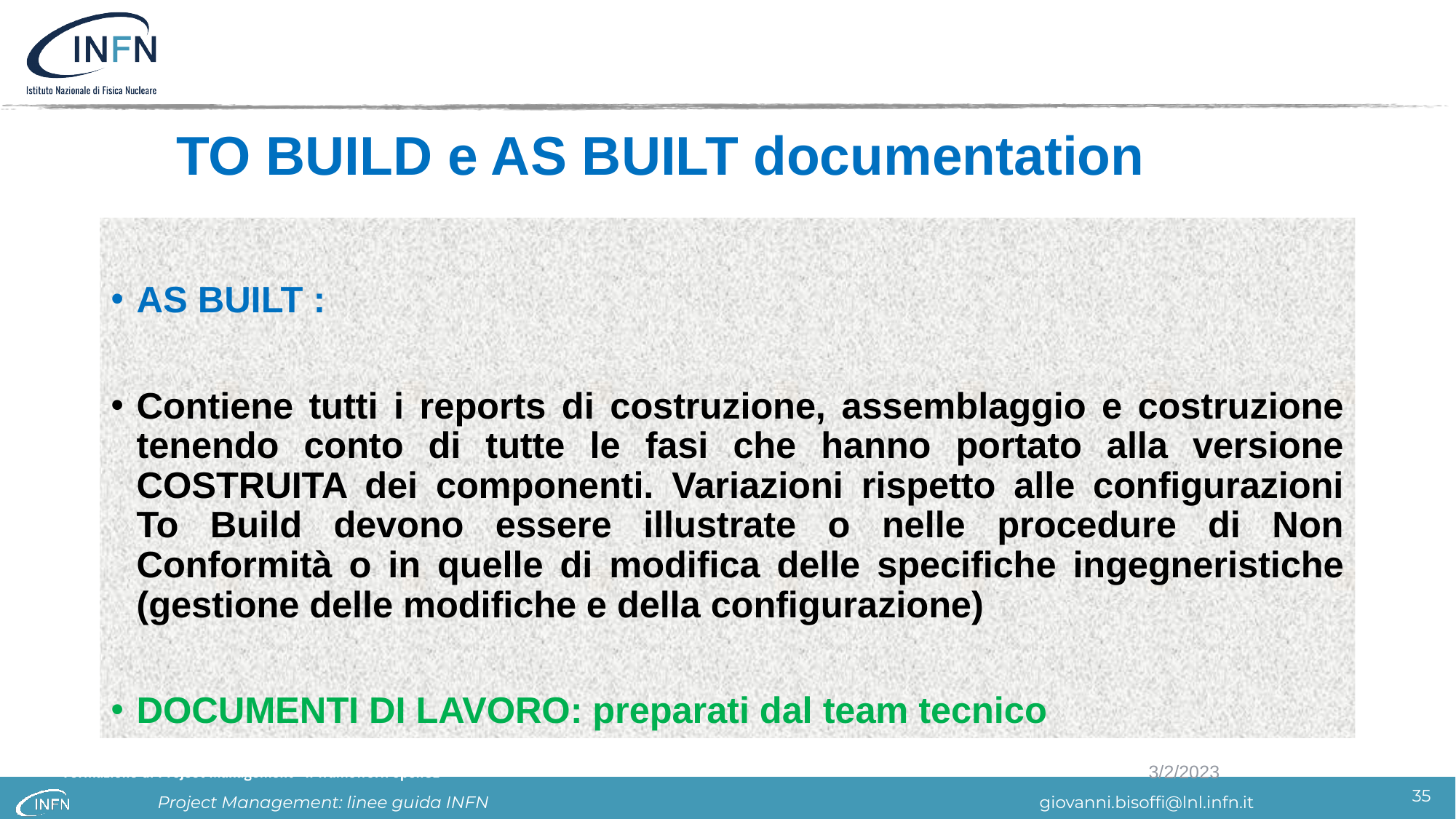

# TO BUILD e AS BUILT documentation

AS BUILT :

Contiene tutti i reports di costruzione, assemblaggio e costruzione tenendo conto di tutte le fasi che hanno portato alla versione COSTRUITA dei componenti. Variazioni rispetto alle configurazioni To Build devono essere illustrate o nelle procedure di Non Conformità o in quelle di modifica delle specifiche ingegneristiche (gestione delle modifiche e della configurazione)

DOCUMENTI DI LAVORO: preparati dal team tecnico

Formazione di Project Management : il framework openSE
3/2/2023
35